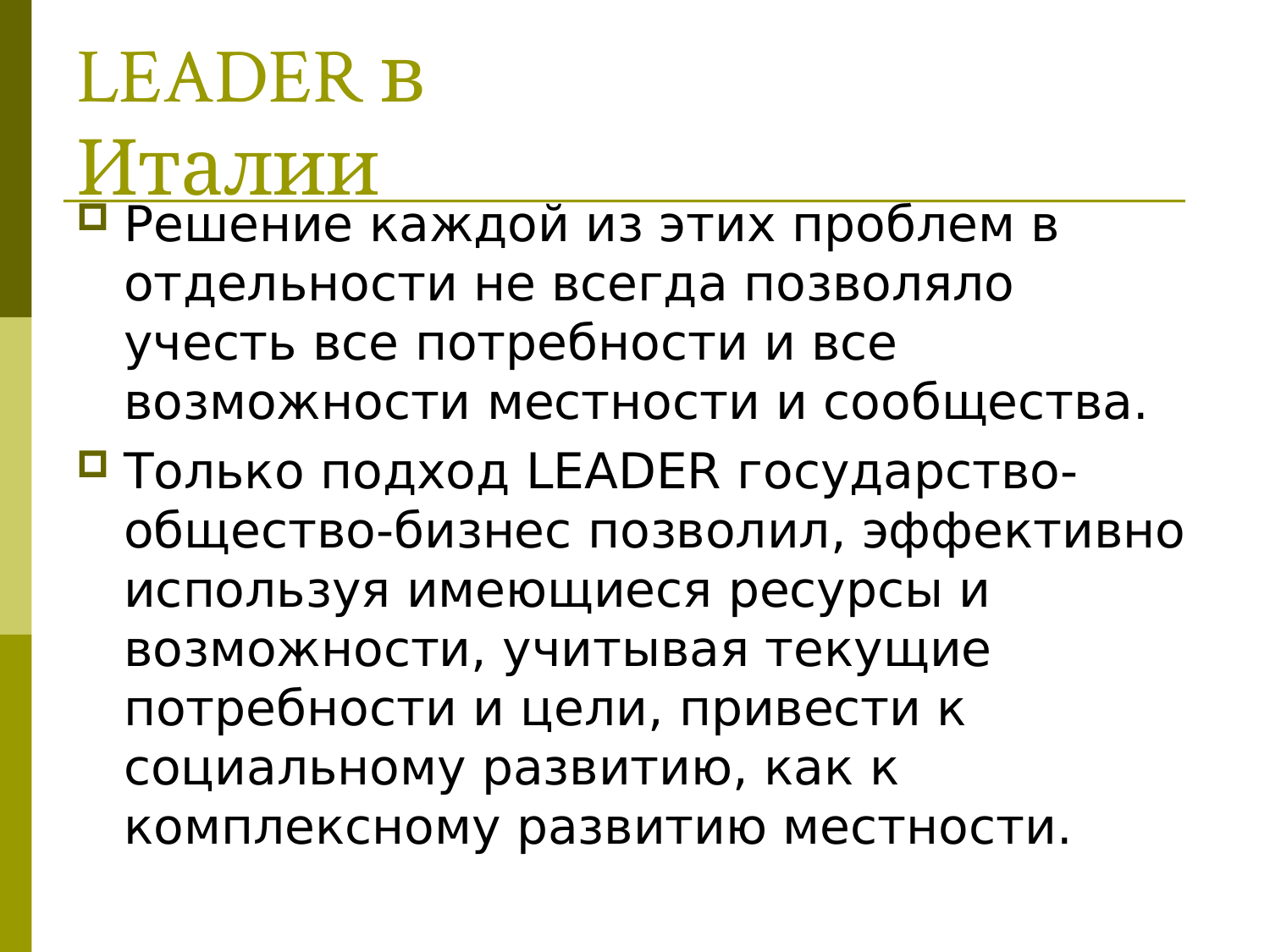

LEADER в Италии
Решение каждой из этих проблем в отдельности не всегда позволяло учесть все потребности и все возможности местности и сообщества.
Только подход LEADER государство-общество-бизнес позволил, эффективно используя имеющиеся ресурсы и возможности, учитывая текущие потребности и цели, привести к социальному развитию, как к комплексному развитию местности.